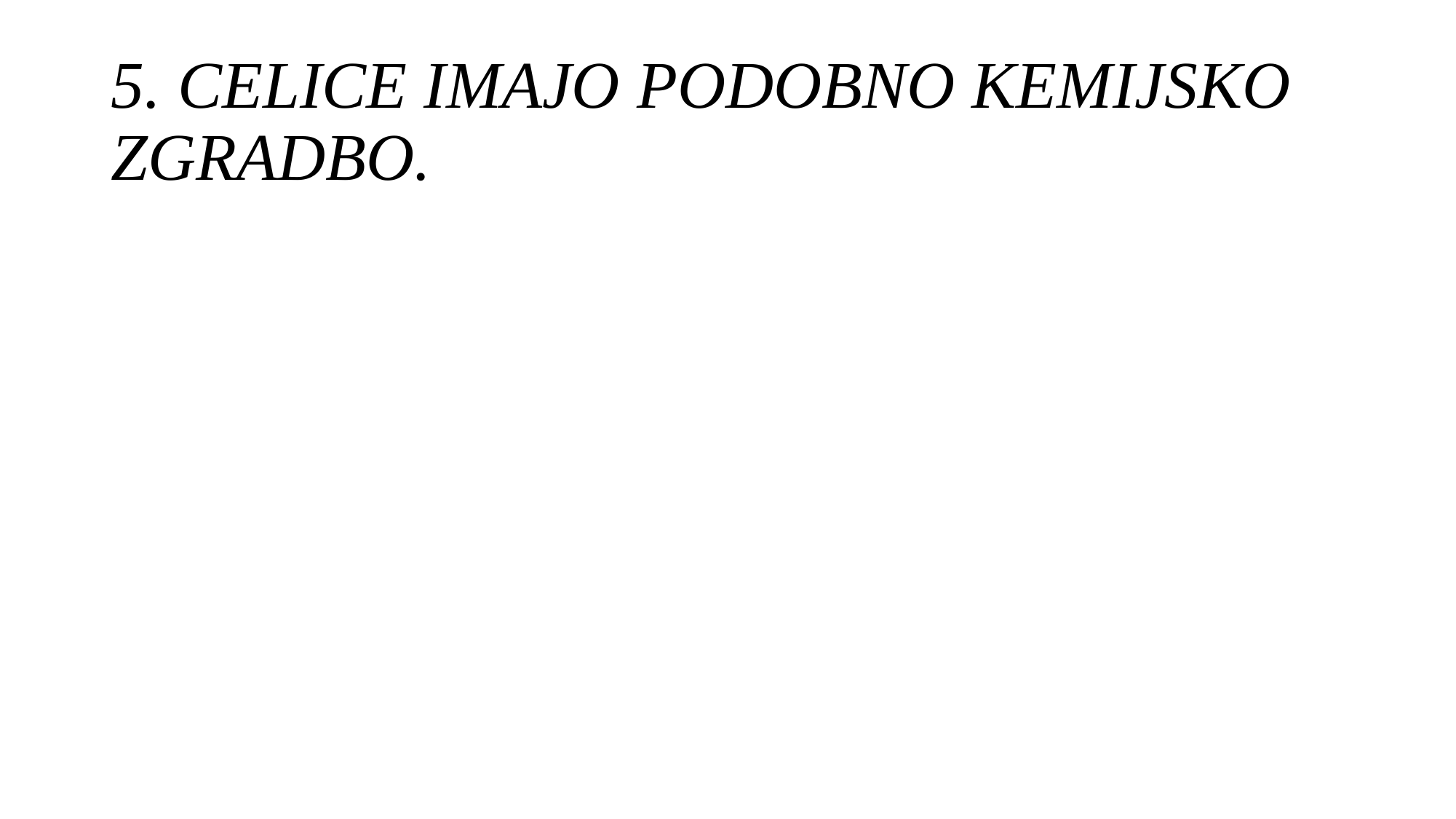

# 5. CELICE IMAJO PODOBNO KEMIJSKO ZGRADBO.